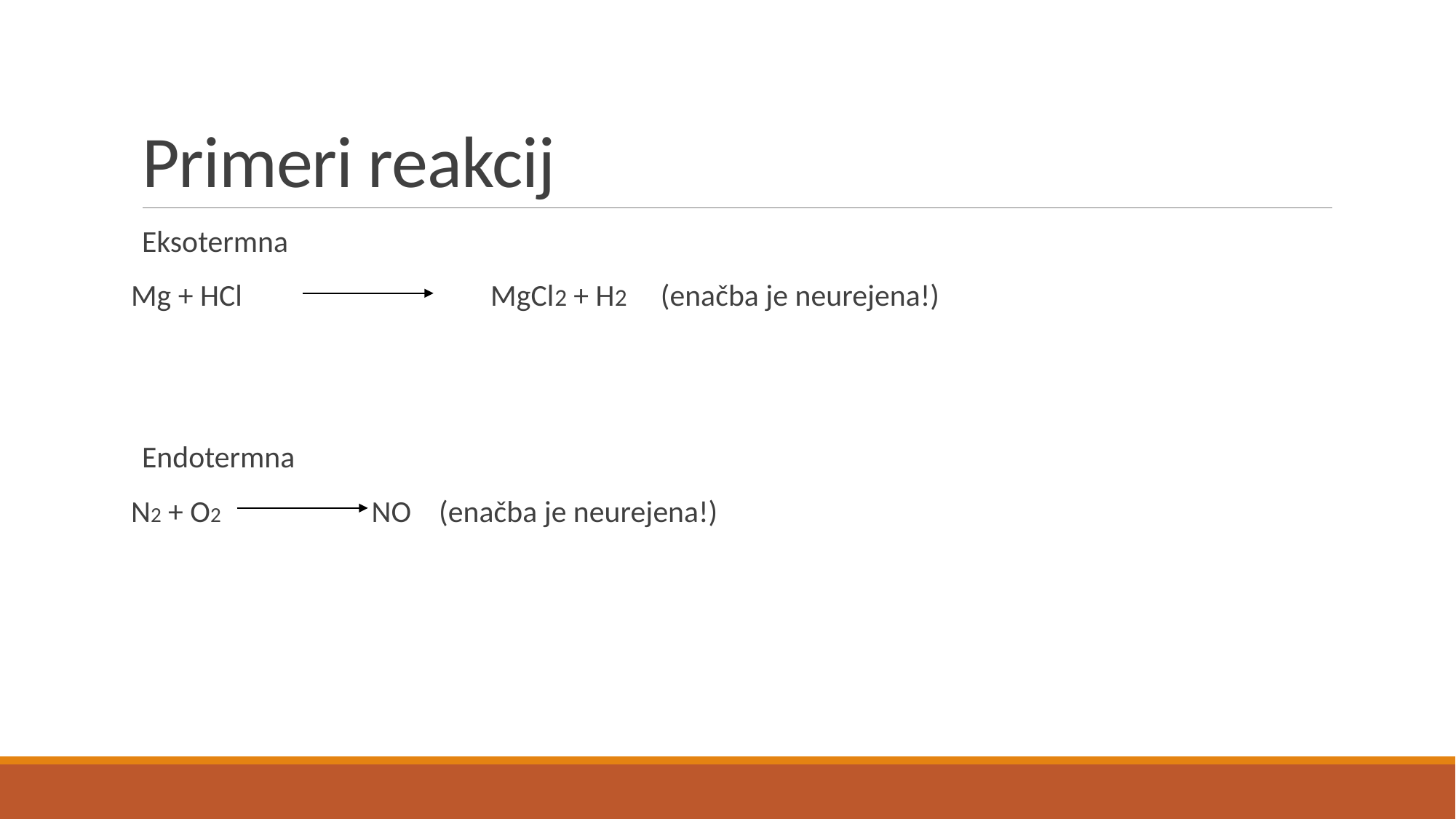

# Primeri reakcij
Eksotermna
Mg + HCl                                    MgCl2 + H2     (enačba je neurejena!)

Endotermna
N2 + O2                      NO    (enačba je neurejena!)